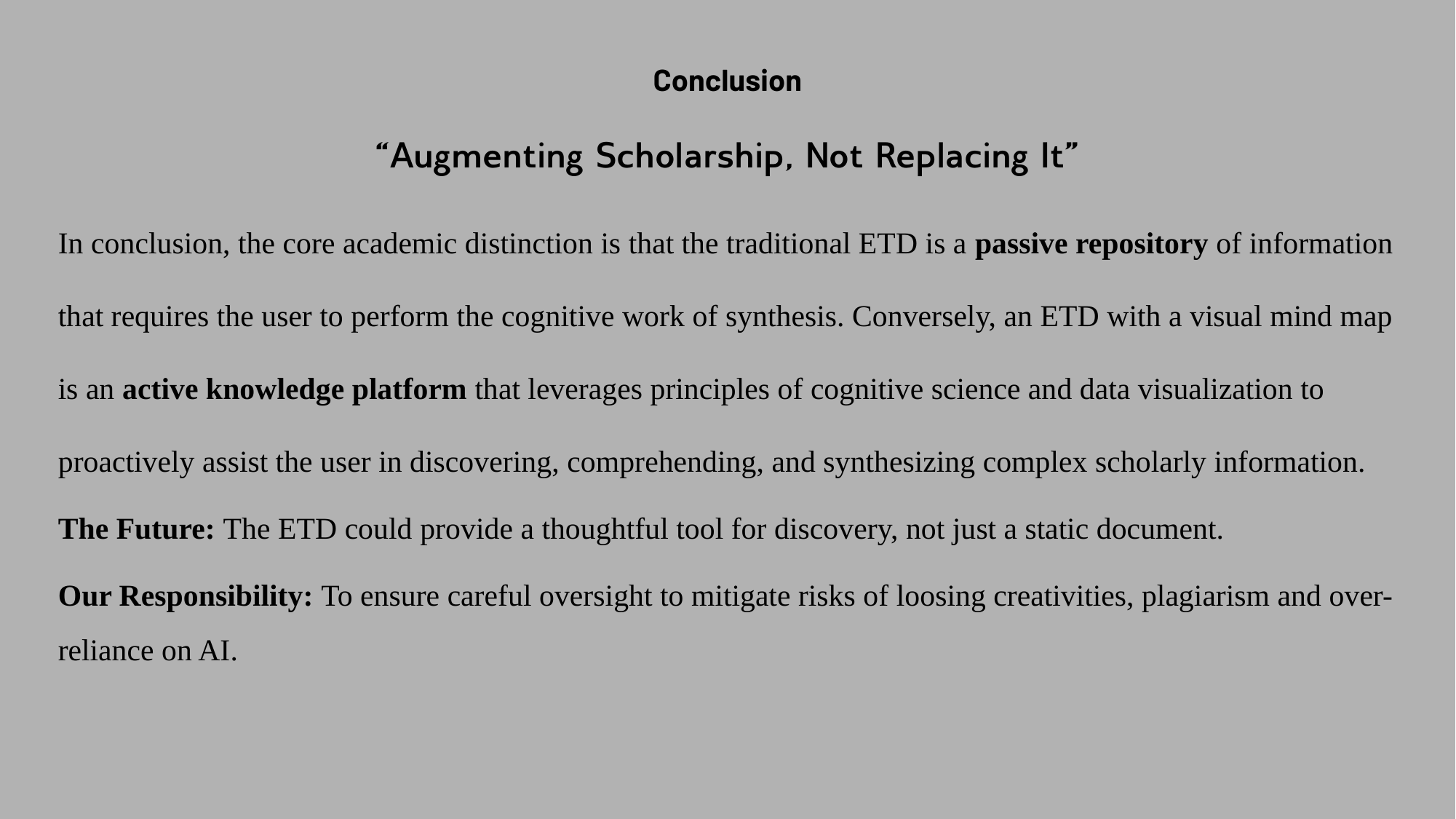

Conclusion
“Augmenting Scholarship, Not Replacing It”
In conclusion, the core academic distinction is that the traditional ETD is a passive repository of information that requires the user to perform the cognitive work of synthesis. Conversely, an ETD with a visual mind map is an active knowledge platform that leverages principles of cognitive science and data visualization to proactively assist the user in discovering, comprehending, and synthesizing complex scholarly information.
The Future: The ETD could provide a thoughtful tool for discovery, not just a static document.
Our Responsibility: To ensure careful oversight to mitigate risks of loosing creativities, plagiarism and over-reliance on AI.